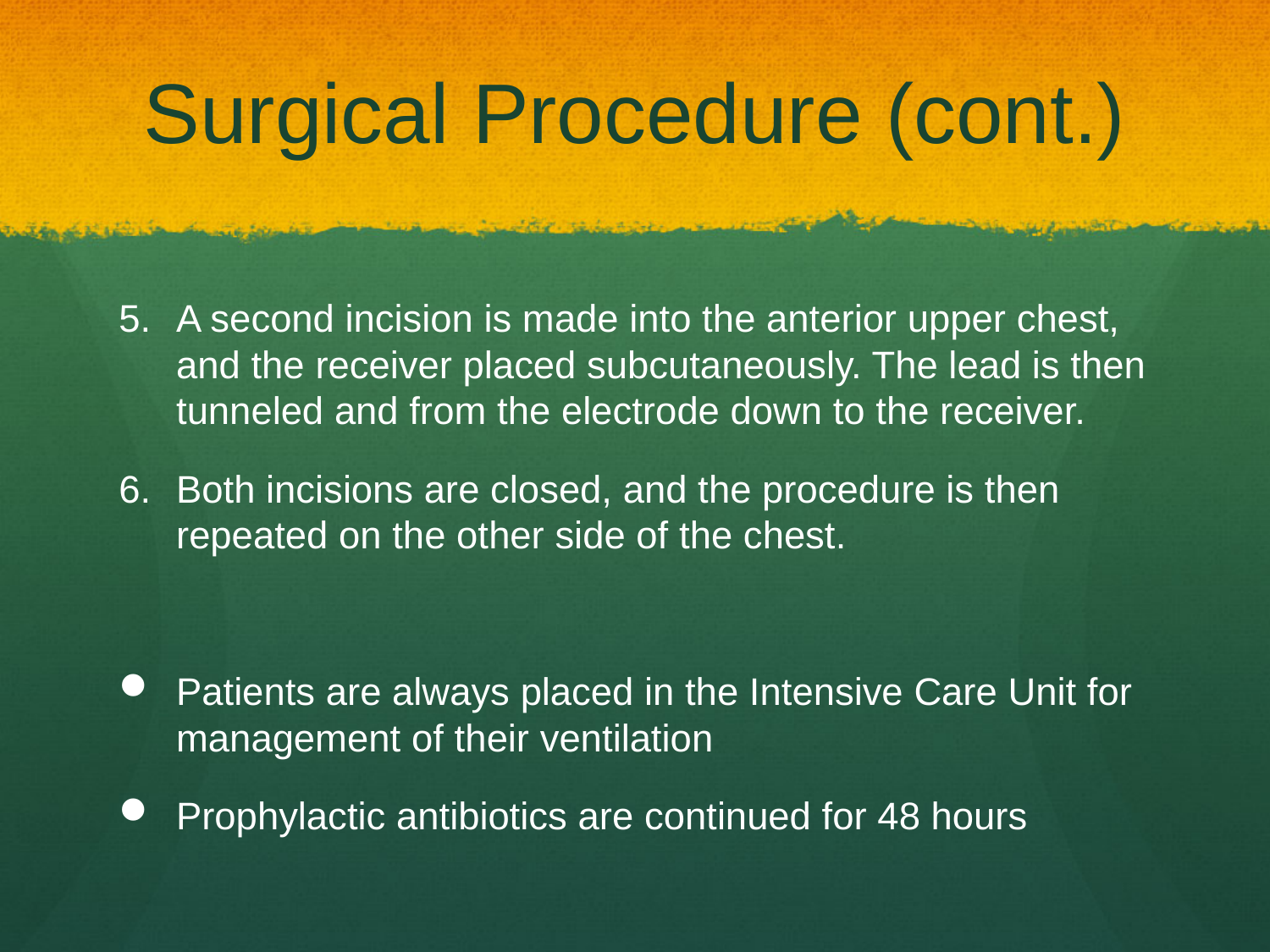

# Surgical Procedure (cont.)
A second incision is made into the anterior upper chest, and the receiver placed subcutaneously. The lead is then tunneled and from the electrode down to the receiver.
Both incisions are closed, and the procedure is then repeated on the other side of the chest.

Patients are always placed in the Intensive Care Unit for management of their ventilation
Prophylactic antibiotics are continued for 48 hours